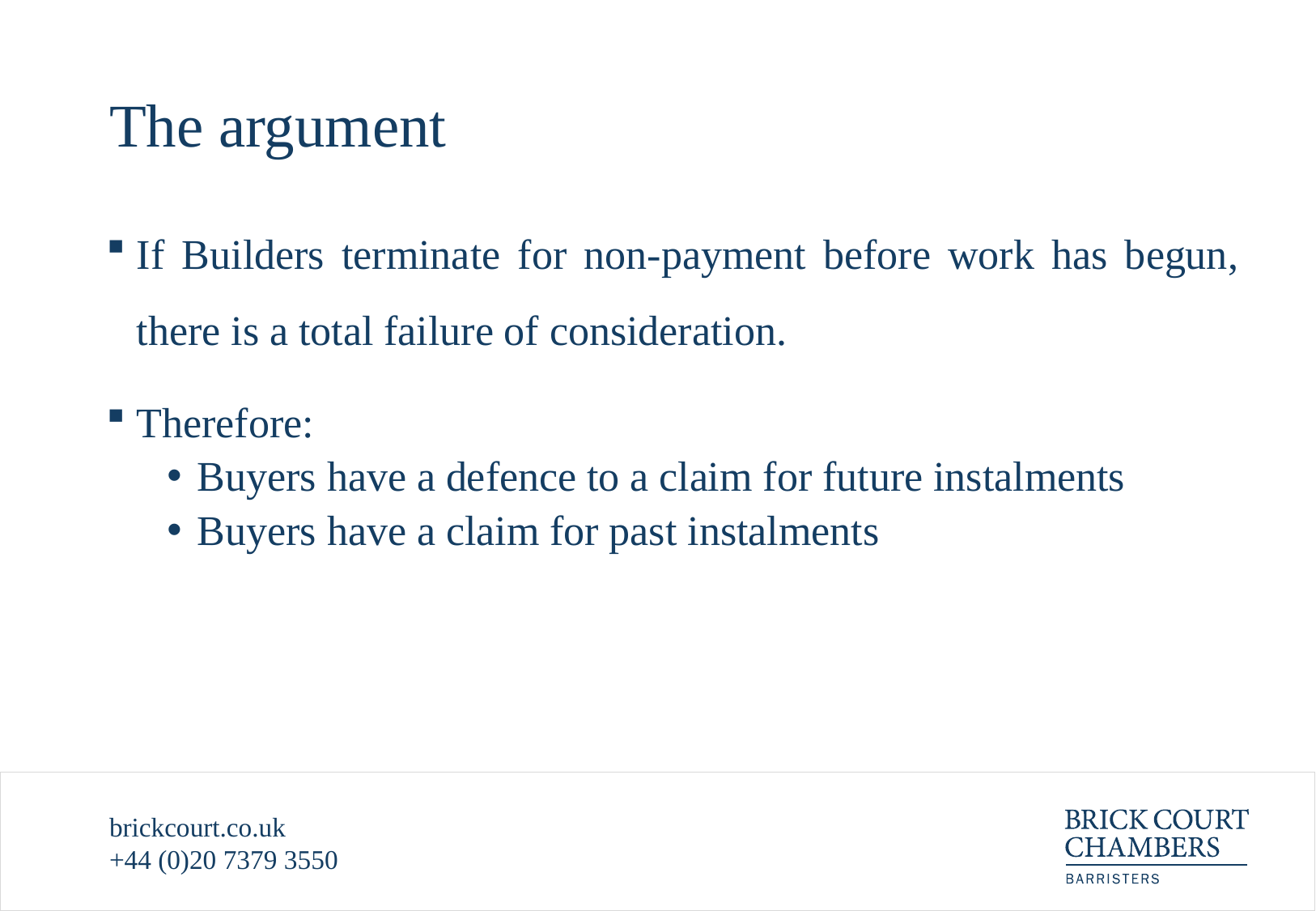

# The argument
If Builders terminate for non-payment before work has begun, there is a total failure of consideration.
Therefore:
Buyers have a defence to a claim for future instalments
Buyers have a claim for past instalments
brickcourt.co.uk
+44 (0)20 7379 3550